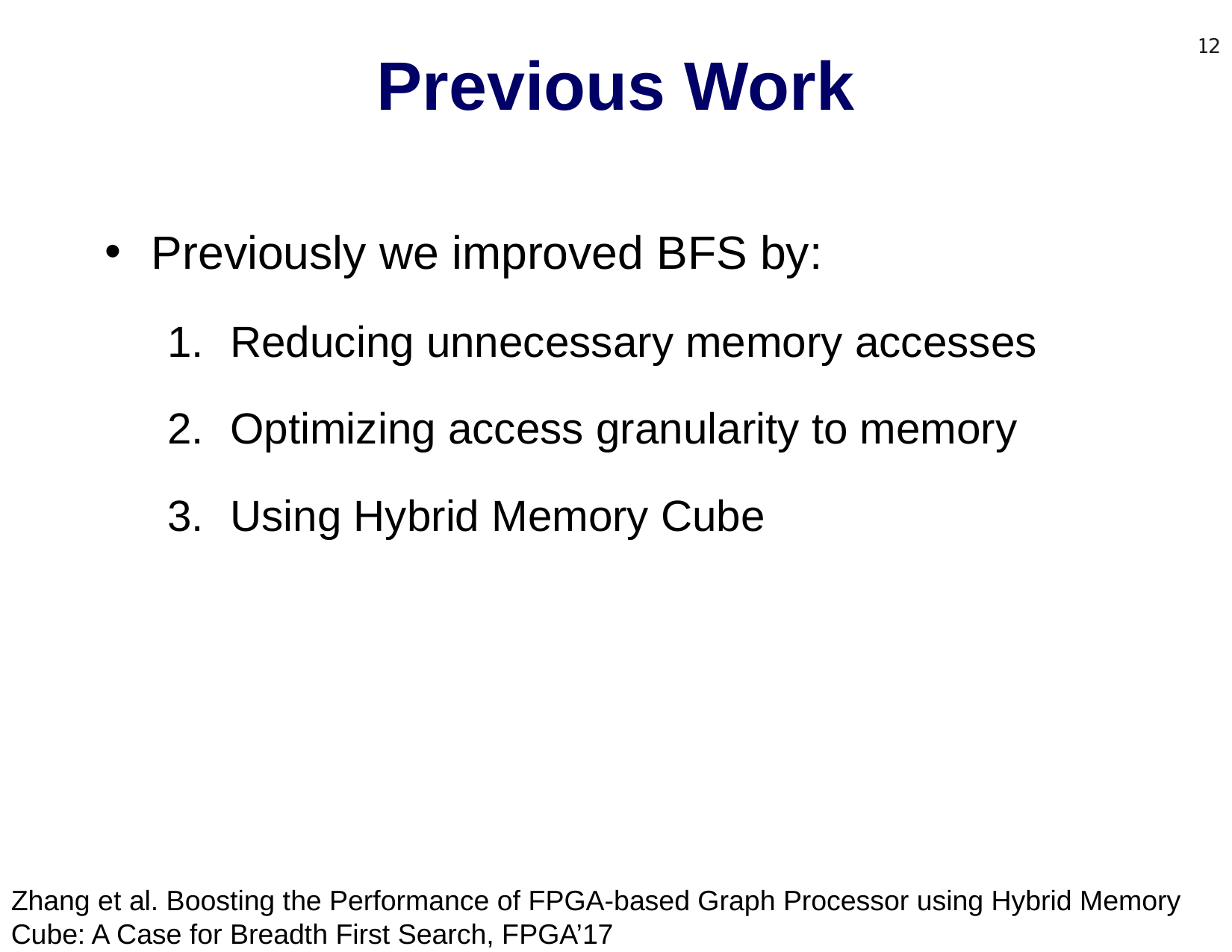

12
# Previous Work
Previously we improved BFS by:
Reducing unnecessary memory accesses
Optimizing access granularity to memory
Using Hybrid Memory Cube

Zhang et al. Boosting the Performance of FPGA-based Graph Processor using Hybrid Memory Cube: A Case for Breadth First Search, FPGA’17